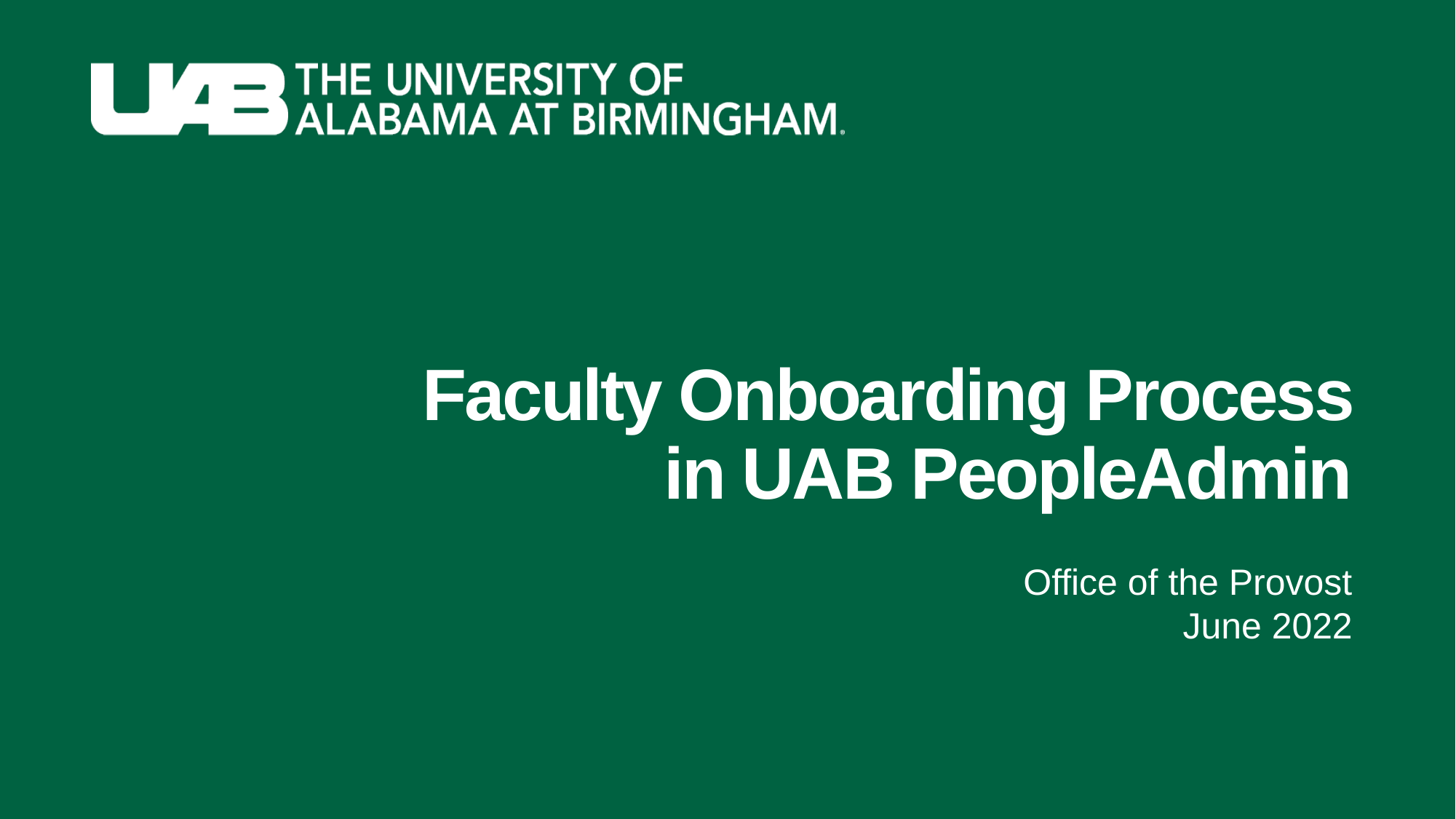

# Faculty Onboarding Process in UAB PeopleAdmin
Office of the Provost
June 2022